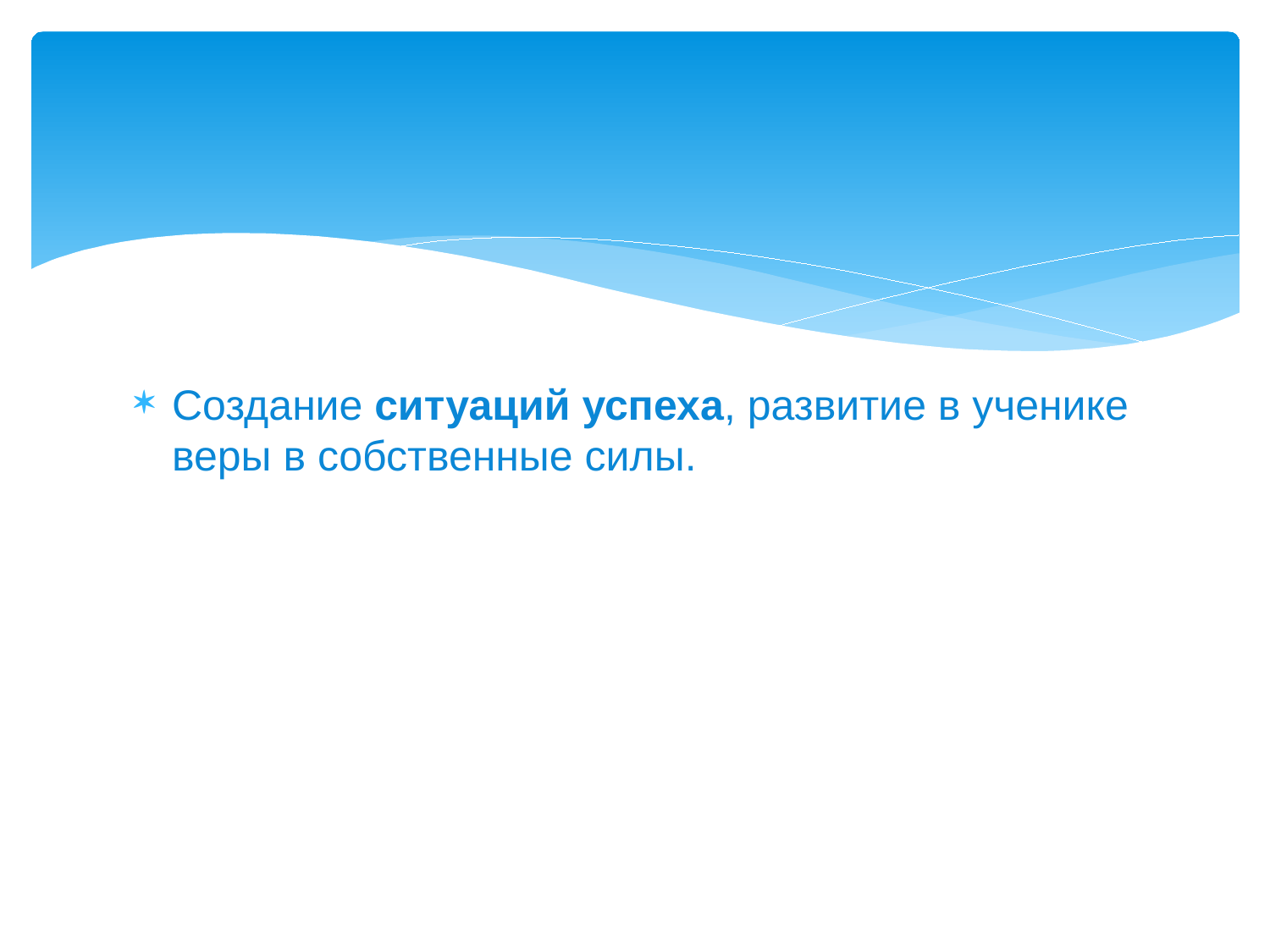

#
Создание ситуаций успеха, развитие в ученике веры в собственные силы.